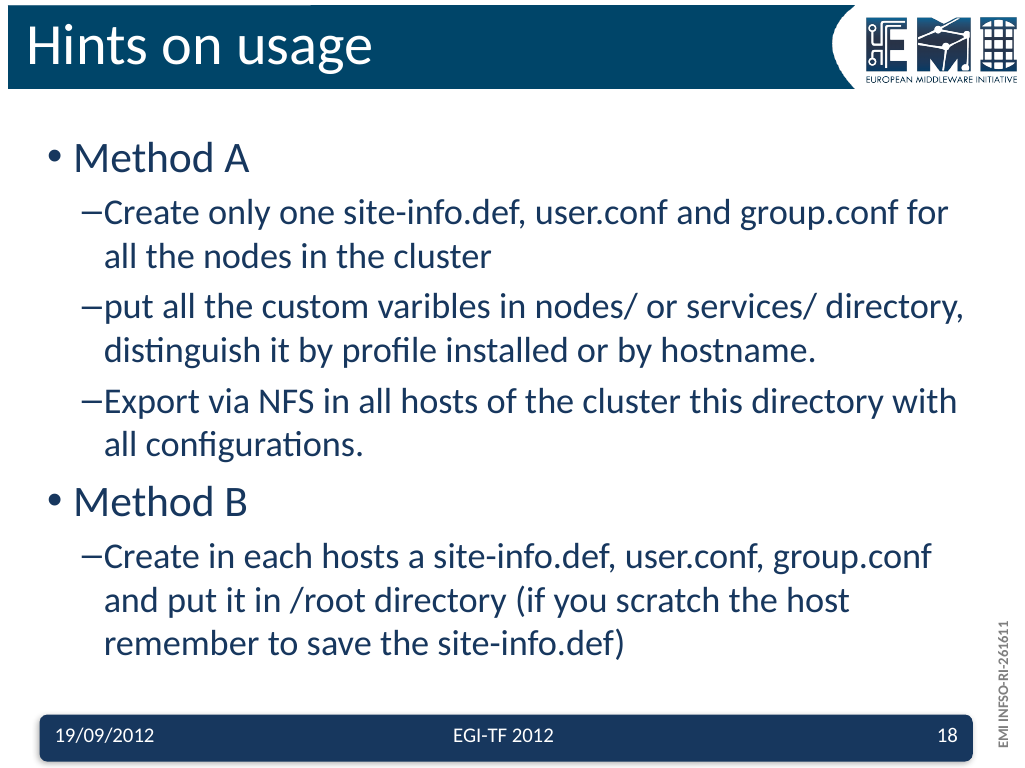

# Hints on usage
Method A
Create only one site-info.def, user.conf and group.conf for all the nodes in the cluster
put all the custom varibles in nodes/ or services/ directory, distinguish it by profile installed or by hostname.
Export via NFS in all hosts of the cluster this directory with all configurations.
Method B
Create in each hosts a site-info.def, user.conf, group.conf and put it in /root directory (if you scratch the host remember to save the site-info.def)

19/09/2012

EGI-TF 2012
18